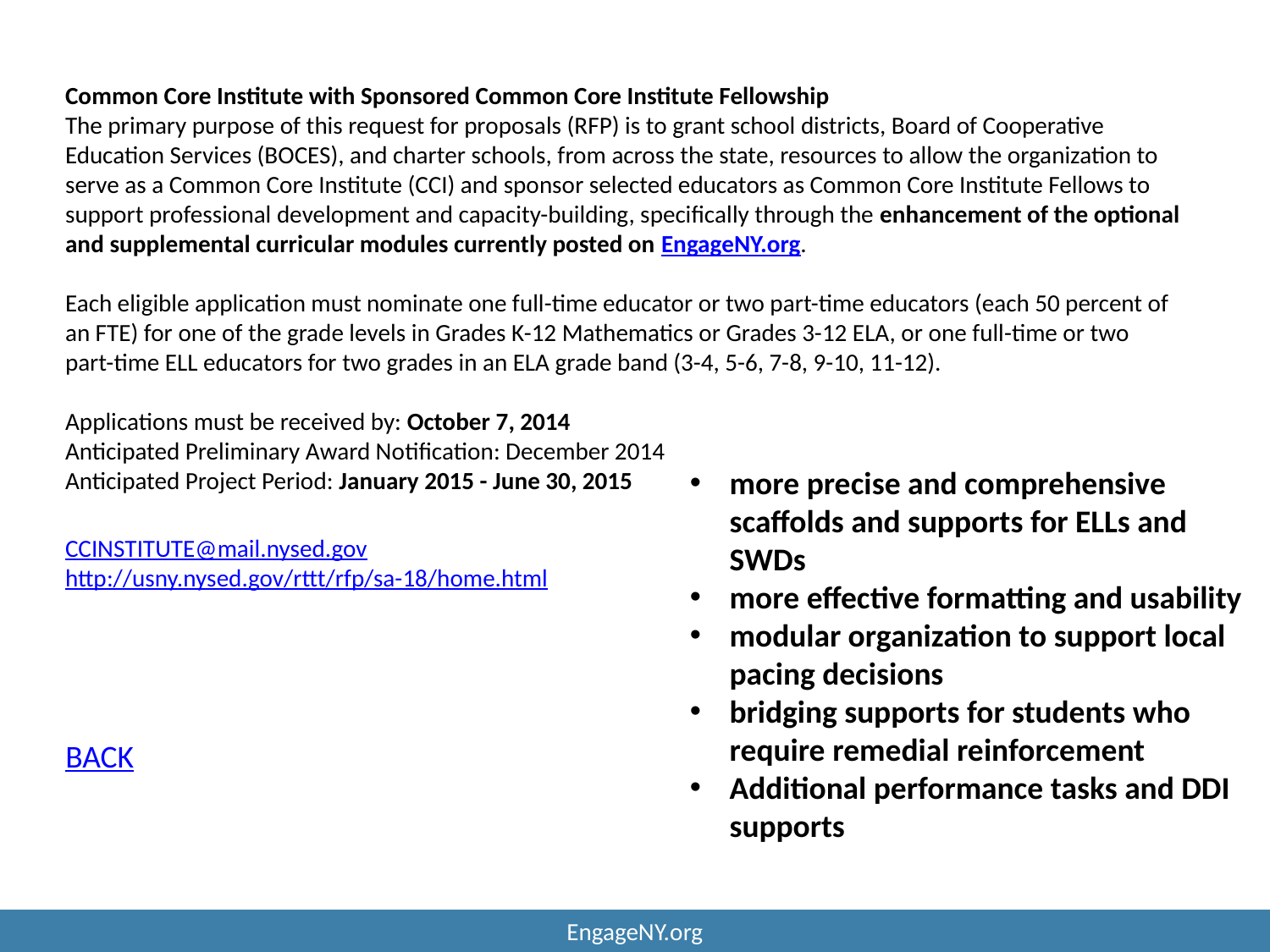

Common Core Institute with Sponsored Common Core Institute Fellowship
The primary purpose of this request for proposals (RFP) is to grant school districts, Board of Cooperative Education Services (BOCES), and charter schools, from across the state, resources to allow the organization to serve as a Common Core Institute (CCI) and sponsor selected educators as Common Core Institute Fellows to support professional development and capacity-building, specifically through the enhancement of the optional and supplemental curricular modules currently posted on EngageNY.org.

Each eligible application must nominate one full-time educator or two part-time educators (each 50 percent of an FTE) for one of the grade levels in Grades K-12 Mathematics or Grades 3-12 ELA, or one full-time or two part-time ELL educators for two grades in an ELA grade band (3-4, 5-6, 7-8, 9-10, 11-12).

Applications must be received by: October 7, 2014
Anticipated Preliminary Award Notification: December 2014
Anticipated Project Period: January 2015 - June 30, 2015
 
CCINSTITUTE@mail.nysed.gov
http://usny.nysed.gov/rttt/rfp/sa-18/home.html

more precise and comprehensive scaffolds and supports for ELLs and SWDs
more effective formatting and usability
modular organization to support local pacing decisions
bridging supports for students who require remedial reinforcement
Additional performance tasks and DDI supports

BACK
EngageNY.org